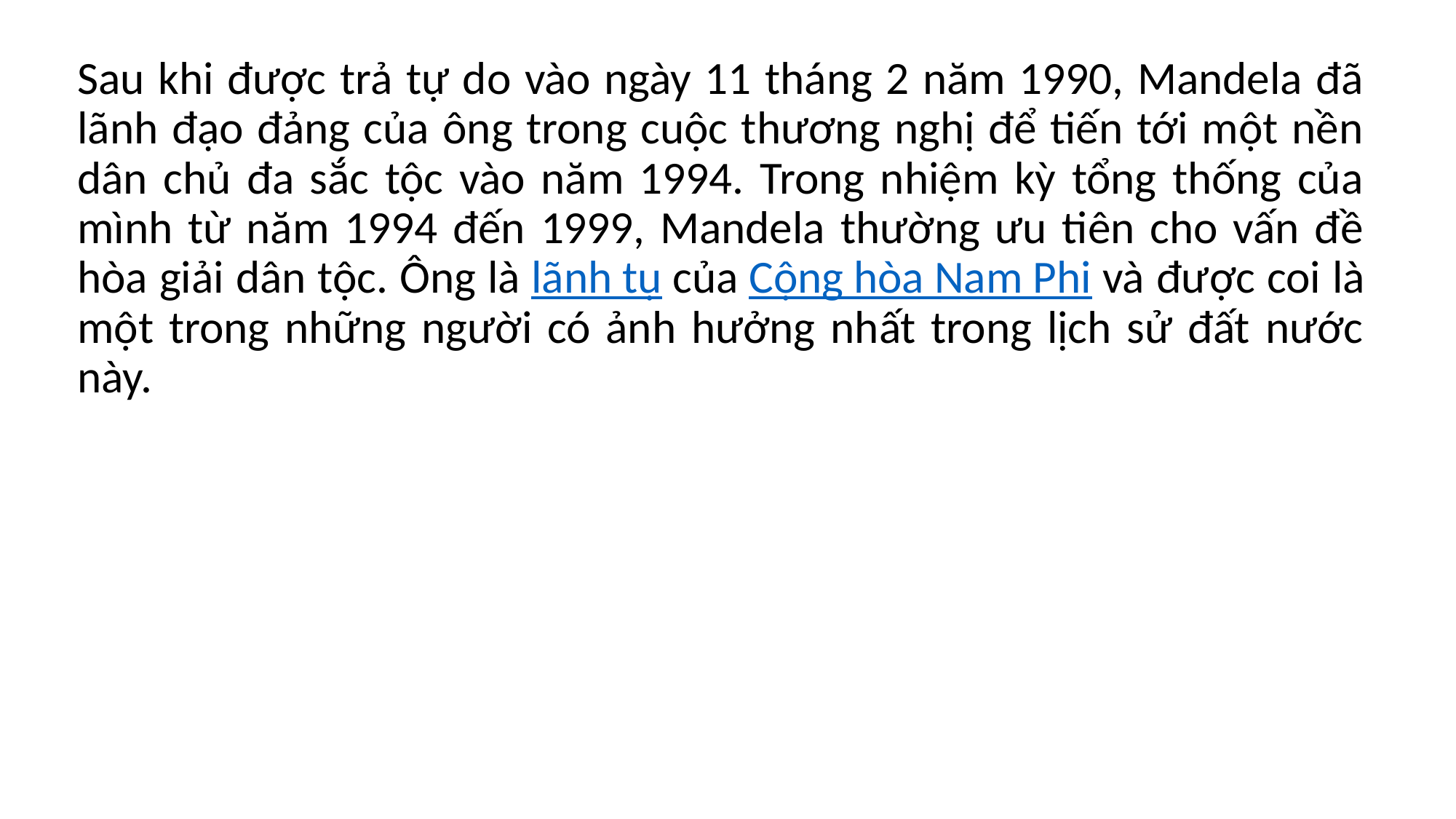

Sau khi được trả tự do vào ngày 11 tháng 2 năm 1990, Mandela đã lãnh đạo đảng của ông trong cuộc thương nghị để tiến tới một nền dân chủ đa sắc tộc vào năm 1994. Trong nhiệm kỳ tổng thống của mình từ năm 1994 đến 1999, Mandela thường ưu tiên cho vấn đề hòa giải dân tộc. Ông là lãnh tụ của Cộng hòa Nam Phi và được coi là một trong những người có ảnh hưởng nhất trong lịch sử đất nước này.